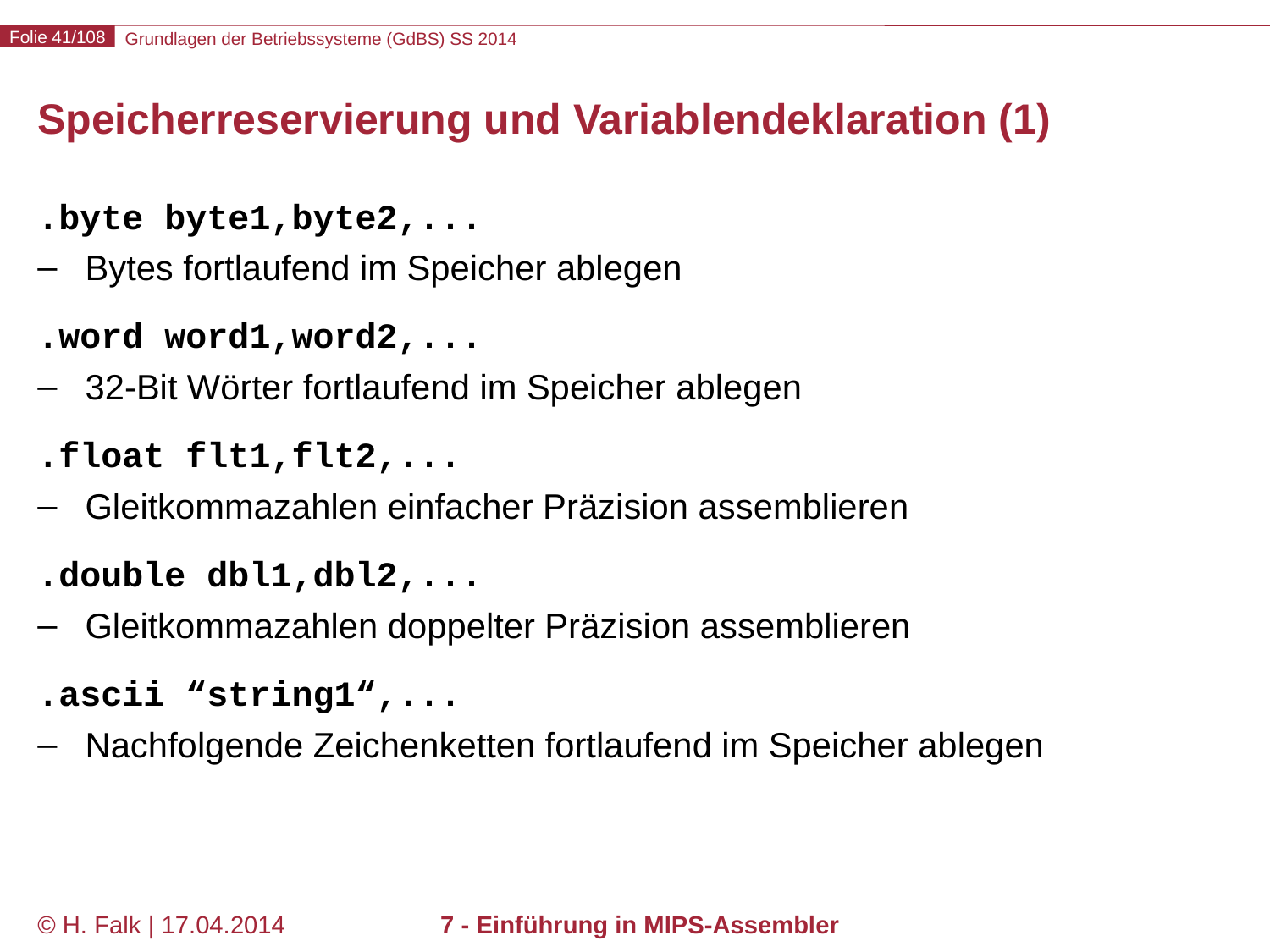

# Speicherreservierung und Variablendeklaration (1)
.byte byte1,byte2,...
Bytes fortlaufend im Speicher ablegen

.word word1,word2,...
32-Bit Wörter fortlaufend im Speicher ablegen

.float flt1,flt2,...
Gleitkommazahlen einfacher Präzision assemblieren

.double dbl1,dbl2,...
Gleitkommazahlen doppelter Präzision assemblieren

.ascii “string1“,...
Nachfolgende Zeichenketten fortlaufend im Speicher ablegen
© H. Falk | 17.04.2014
7 - Einführung in MIPS-Assembler